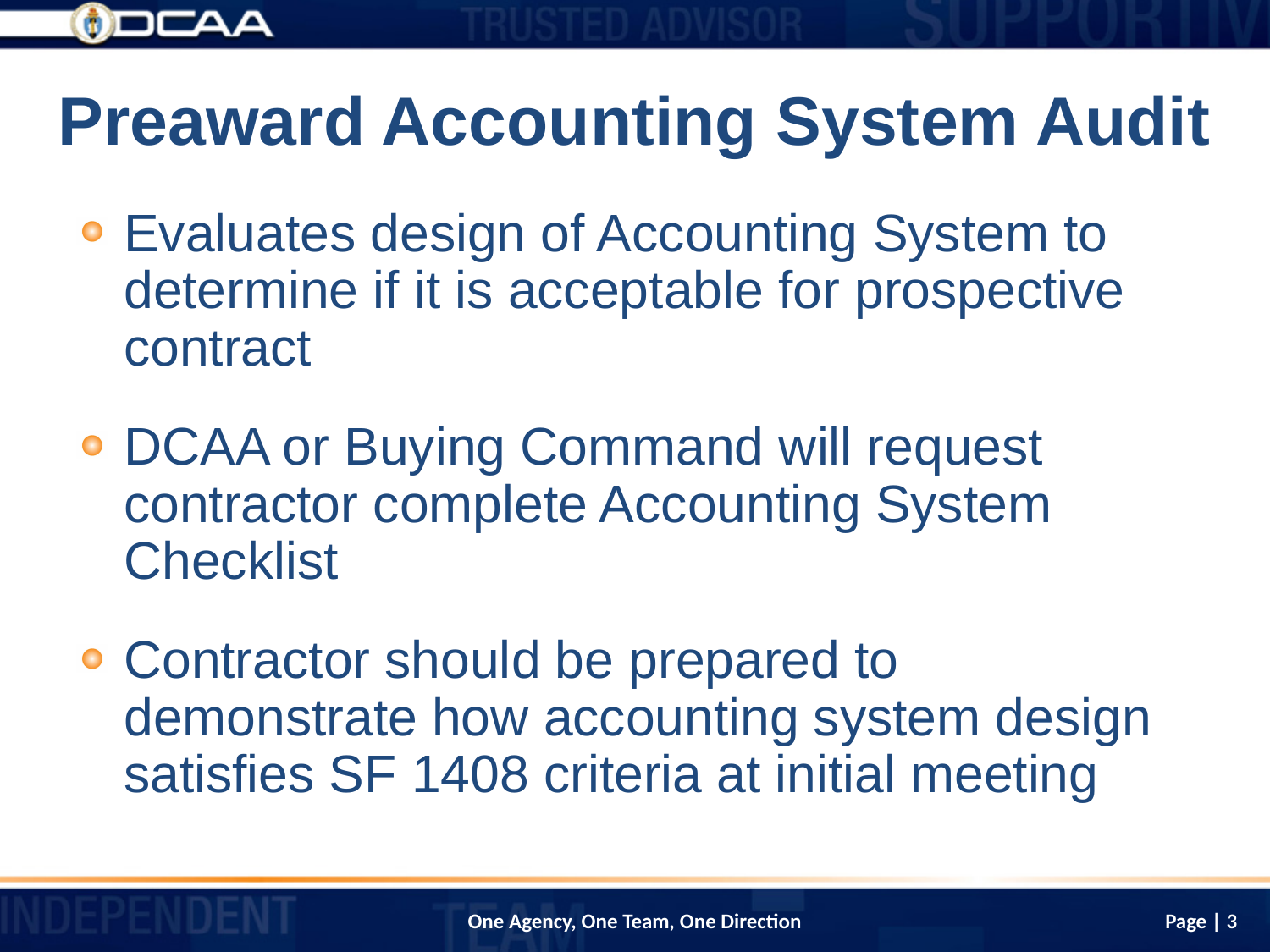

# Preaward Accounting System Audit
Evaluates design of Accounting System to determine if it is acceptable for prospective contract
DCAA or Buying Command will request contractor complete Accounting System Checklist
Contractor should be prepared to demonstrate how accounting system design satisfies SF 1408 criteria at initial meeting
Page | 3